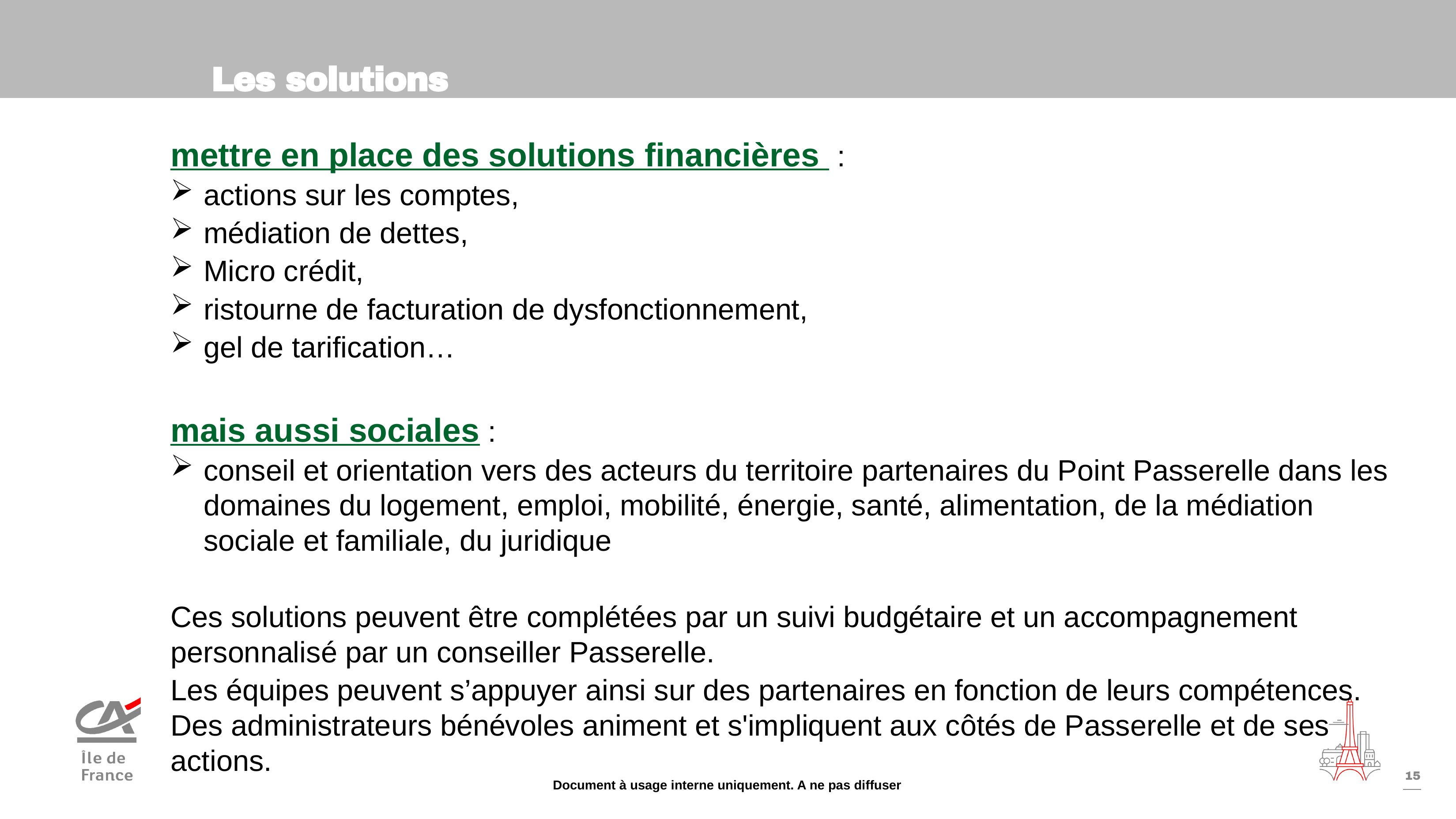

# Les solutions
mettre en place des solutions financières  :
actions sur les comptes,
médiation de dettes,
Micro crédit,
ristourne de facturation de dysfonctionnement,
gel de tarification…

mais aussi sociales :
conseil et orientation vers des acteurs du territoire partenaires du Point Passerelle dans les domaines du logement, emploi, mobilité, énergie, santé, alimentation, de la médiation sociale et familiale, du juridique

Ces solutions peuvent être complétées par un suivi budgétaire et un accompagnement personnalisé par un conseiller Passerelle.
Les équipes peuvent s’appuyer ainsi sur des partenaires en fonction de leurs compétences. Des administrateurs bénévoles animent et s'impliquent aux côtés de Passerelle et de ses actions.